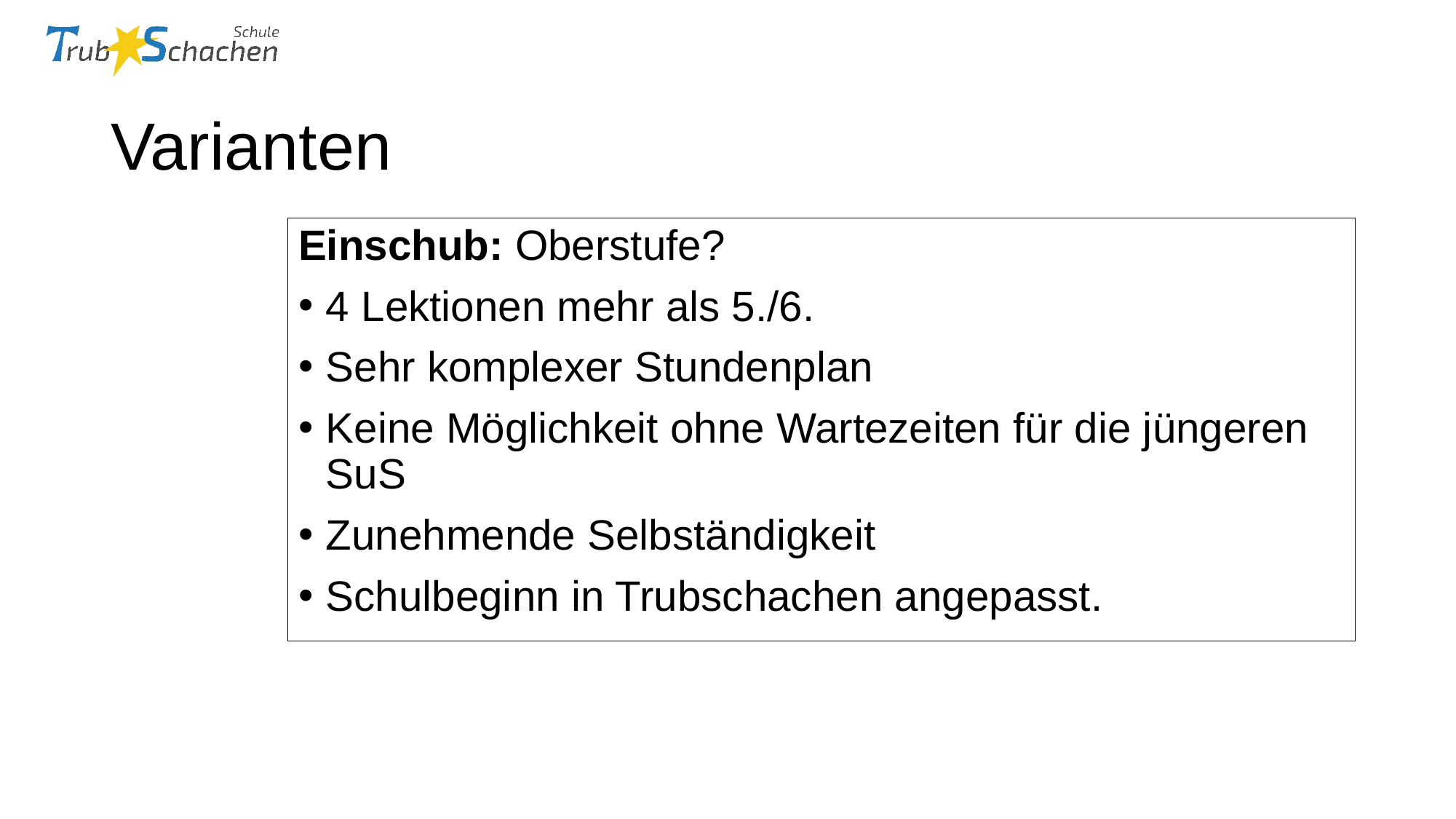

# Varianten
Einschub: Oberstufe?
4 Lektionen mehr als 5./6.
Sehr komplexer Stundenplan
Keine Möglichkeit ohne Wartezeiten für die jüngeren SuS
Zunehmende Selbständigkeit
Schulbeginn in Trubschachen angepasst.